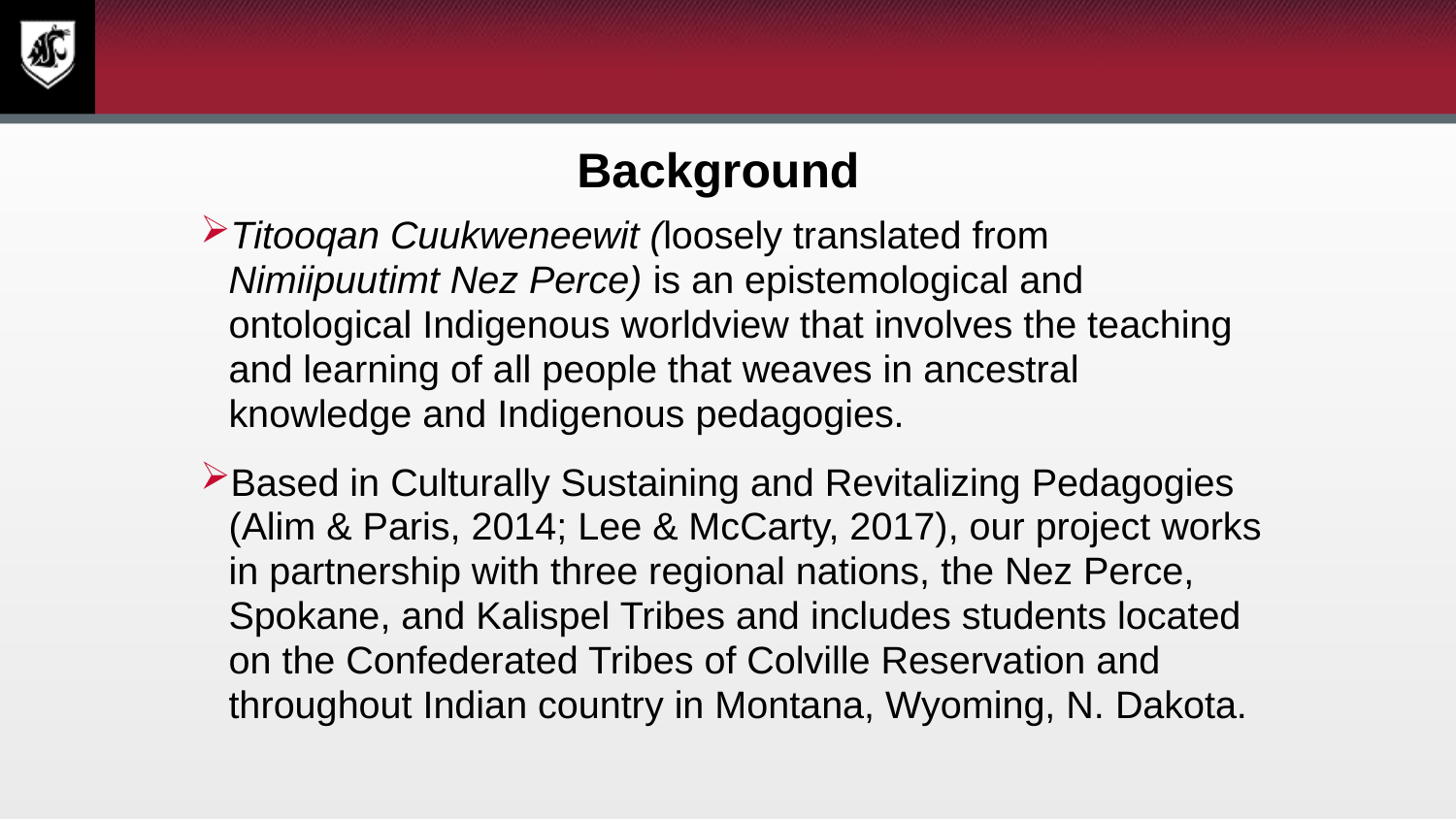

# Background
Titooqan Cuukweneewit (loosely translated from Nimiipuutimt Nez Perce) is an epistemological and ontological Indigenous worldview that involves the teaching and learning of all people that weaves in ancestral knowledge and Indigenous pedagogies.
Based in Culturally Sustaining and Revitalizing Pedagogies (Alim & Paris, 2014; Lee & McCarty, 2017), our project works in partnership with three regional nations, the Nez Perce, Spokane, and Kalispel Tribes and includes students located on the Confederated Tribes of Colville Reservation and throughout Indian country in Montana, Wyoming, N. Dakota.